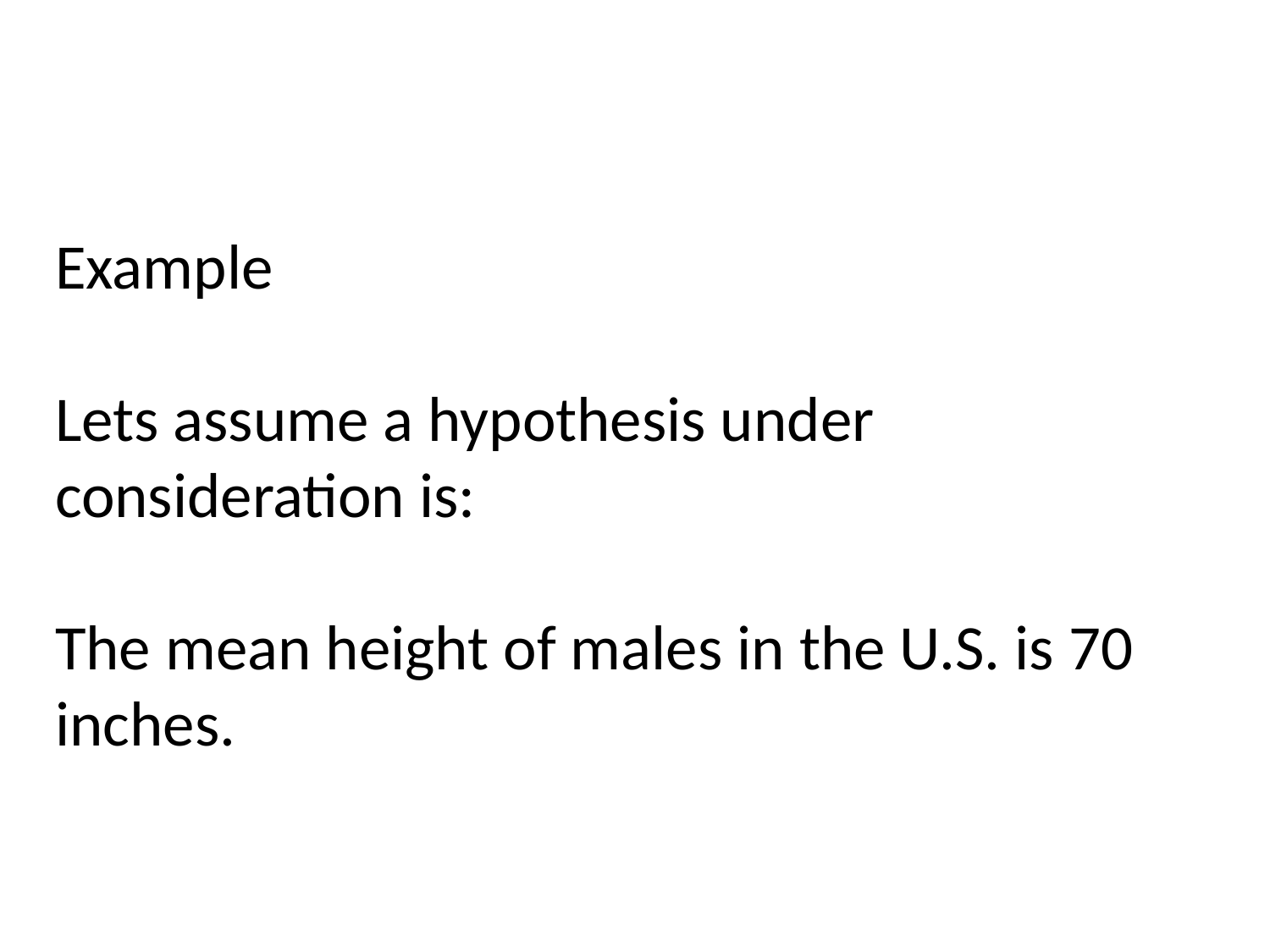

# Example Lets assume a hypothesis under consideration is: The mean height of males in the U.S. is 70 inches.